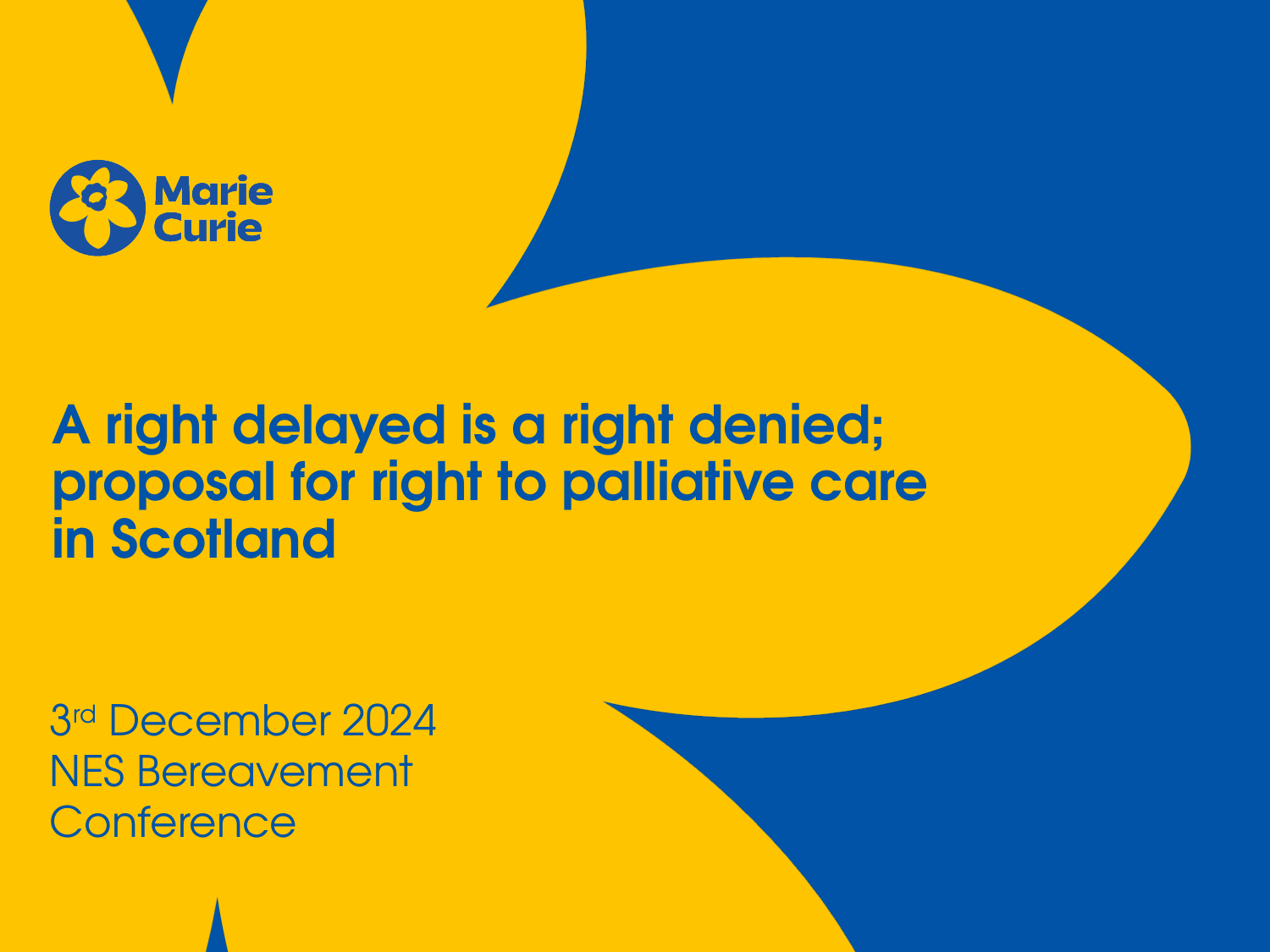

# A right delayed is a right denied; proposal for right to palliative care in Scotland
3rd December 2024
NES Bereavement Conference